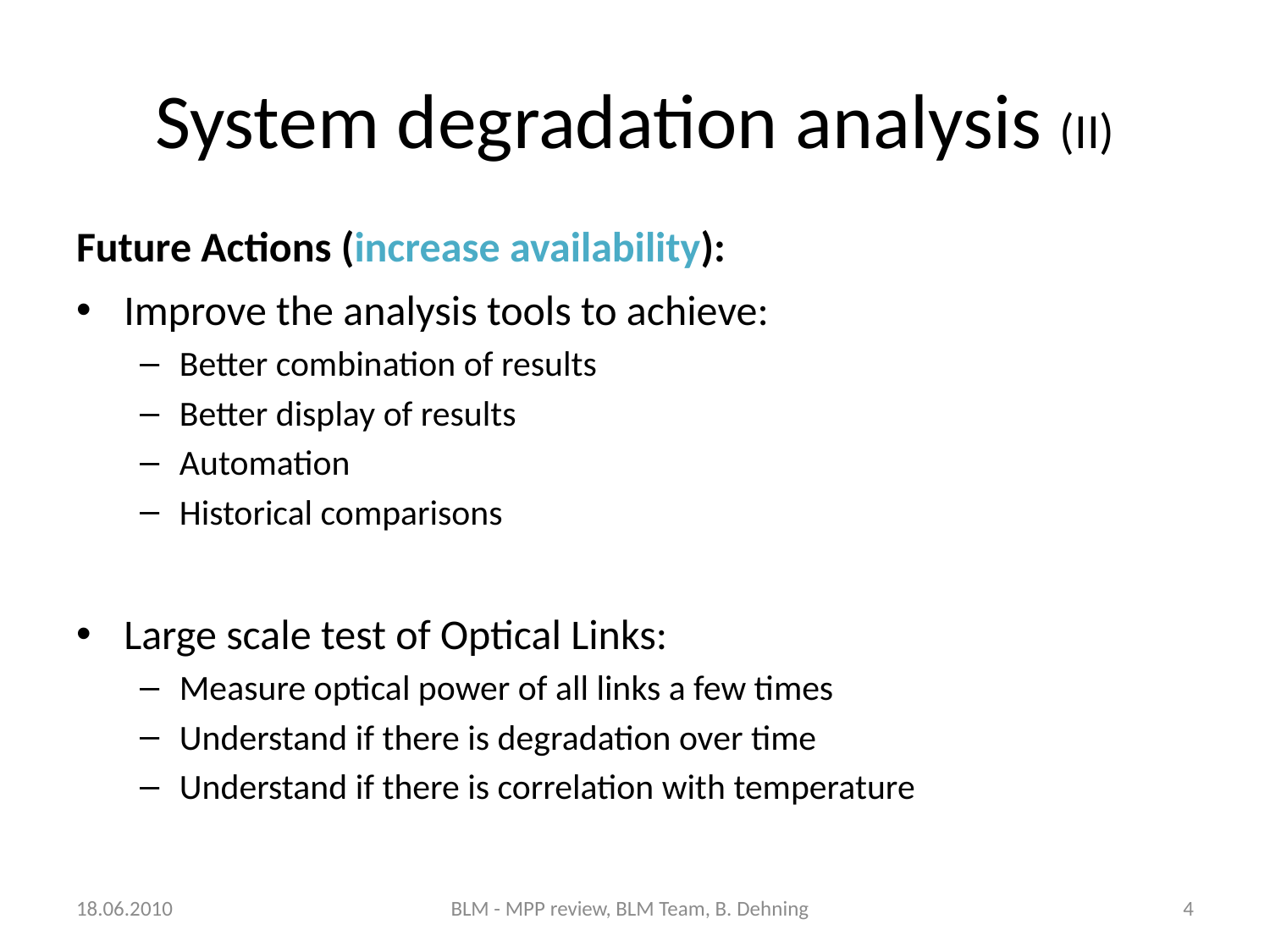

# System degradation analysis (II)
Future Actions (increase availability):
Improve the analysis tools to achieve:
Better combination of results
Better display of results
Automation
Historical comparisons

Large scale test of Optical Links:
Measure optical power of all links a few times
Understand if there is degradation over time
Understand if there is correlation with temperature

18.06.2010
BLM - MPP review, BLM Team, B. Dehning
4